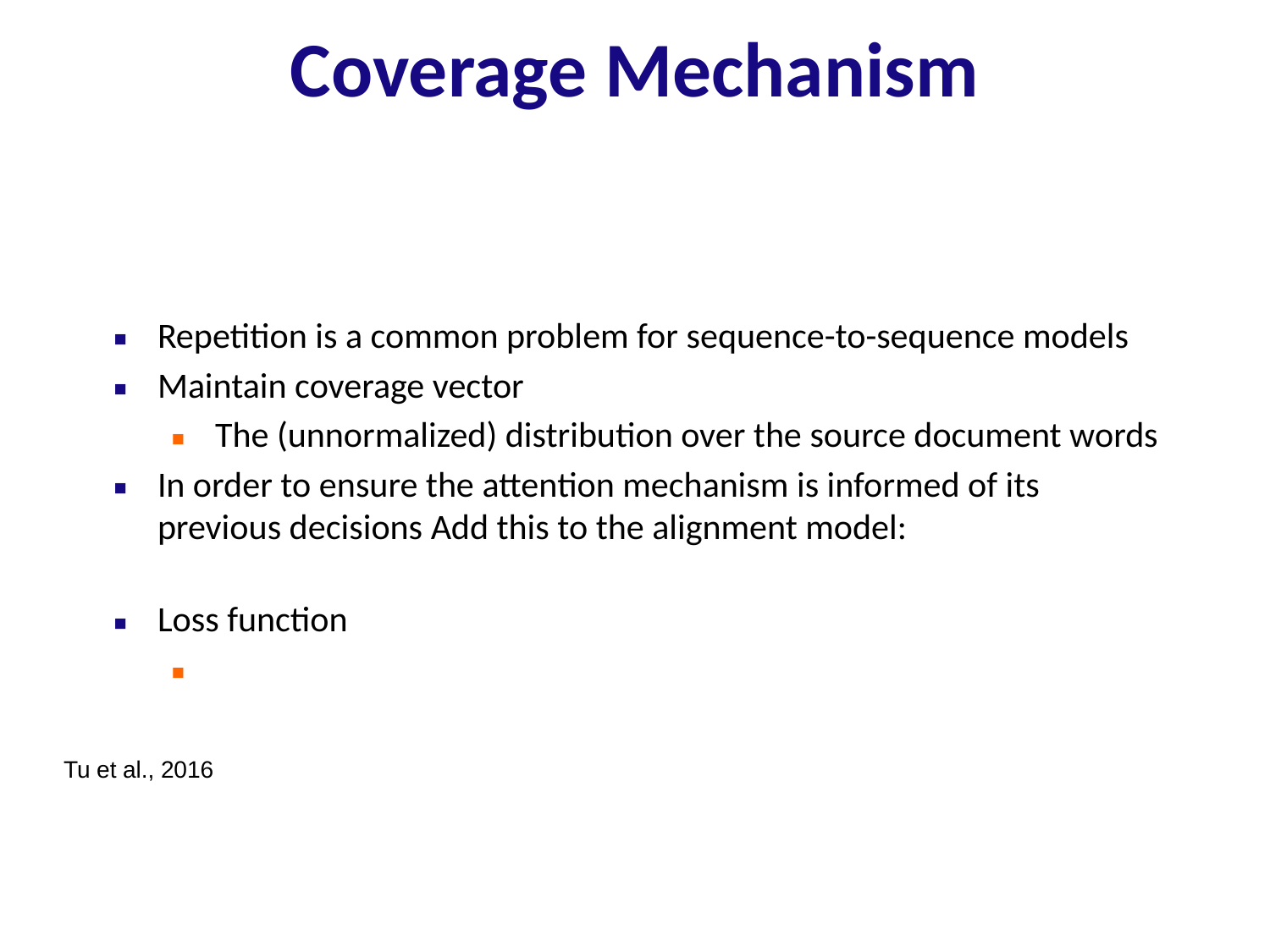

# Coverage Mechanism
Repetition is a common problem for sequence-to-sequence models
Maintain coverage vector
The (unnormalized) distribution over the source document words
In order to ensure the attention mechanism is informed of its previous decisions Add this to the alignment model:
Loss function

Tu et al., 2016